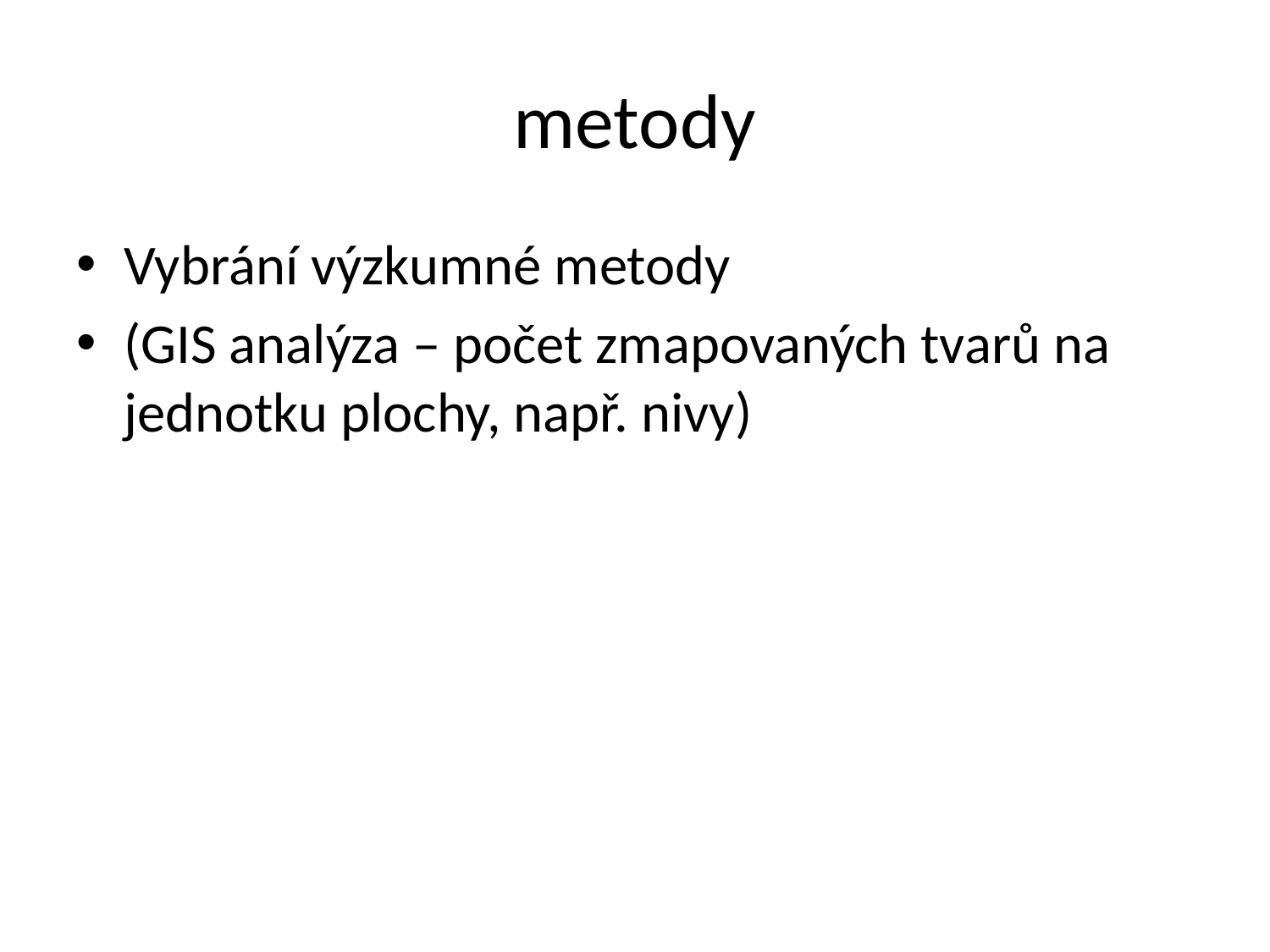

# metody
Vybrání výzkumné metody
(GIS analýza – počet zmapovaných tvarů na jednotku plochy, např. nivy)